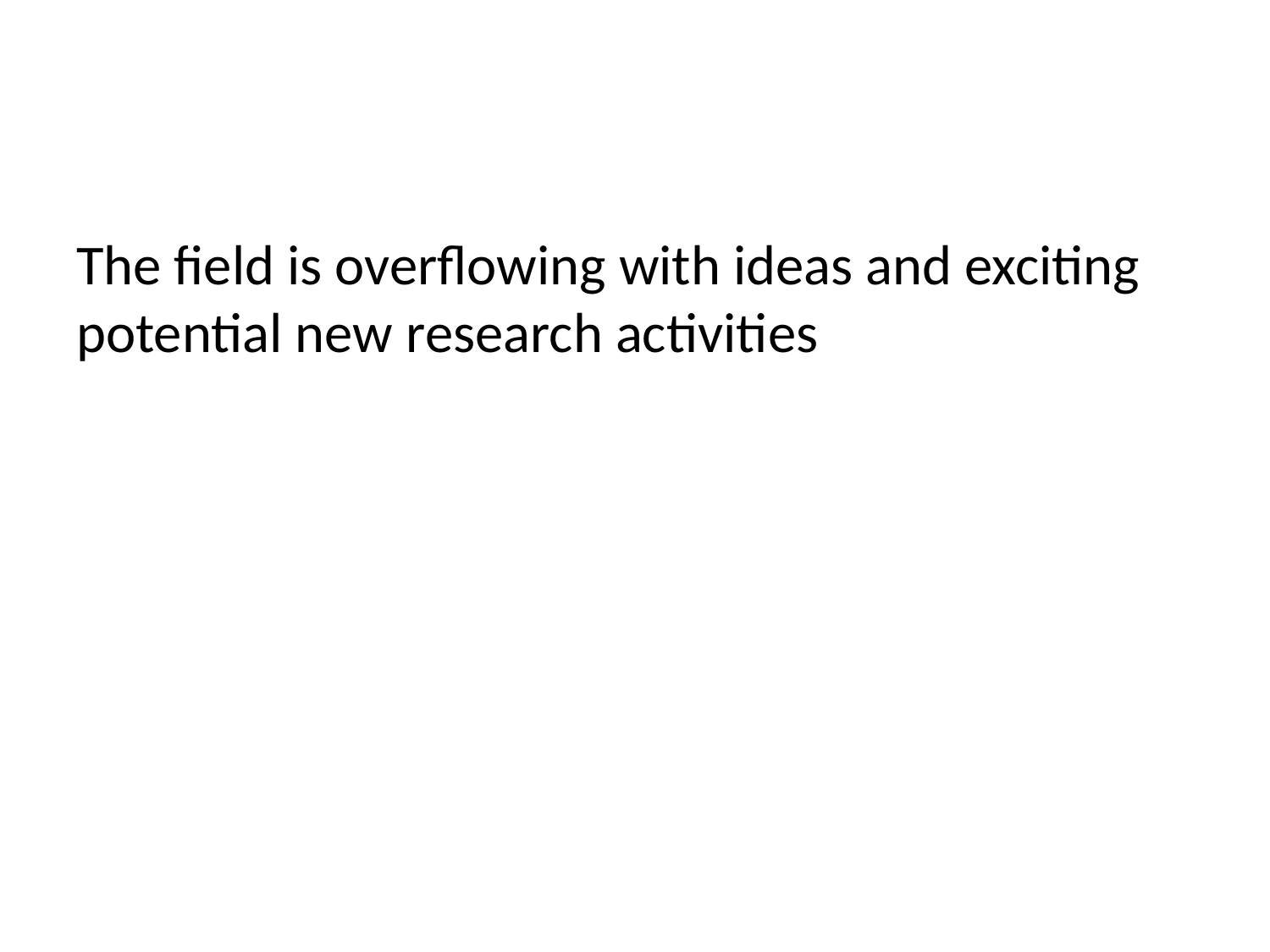

#
The field is overflowing with ideas and exciting potential new research activities